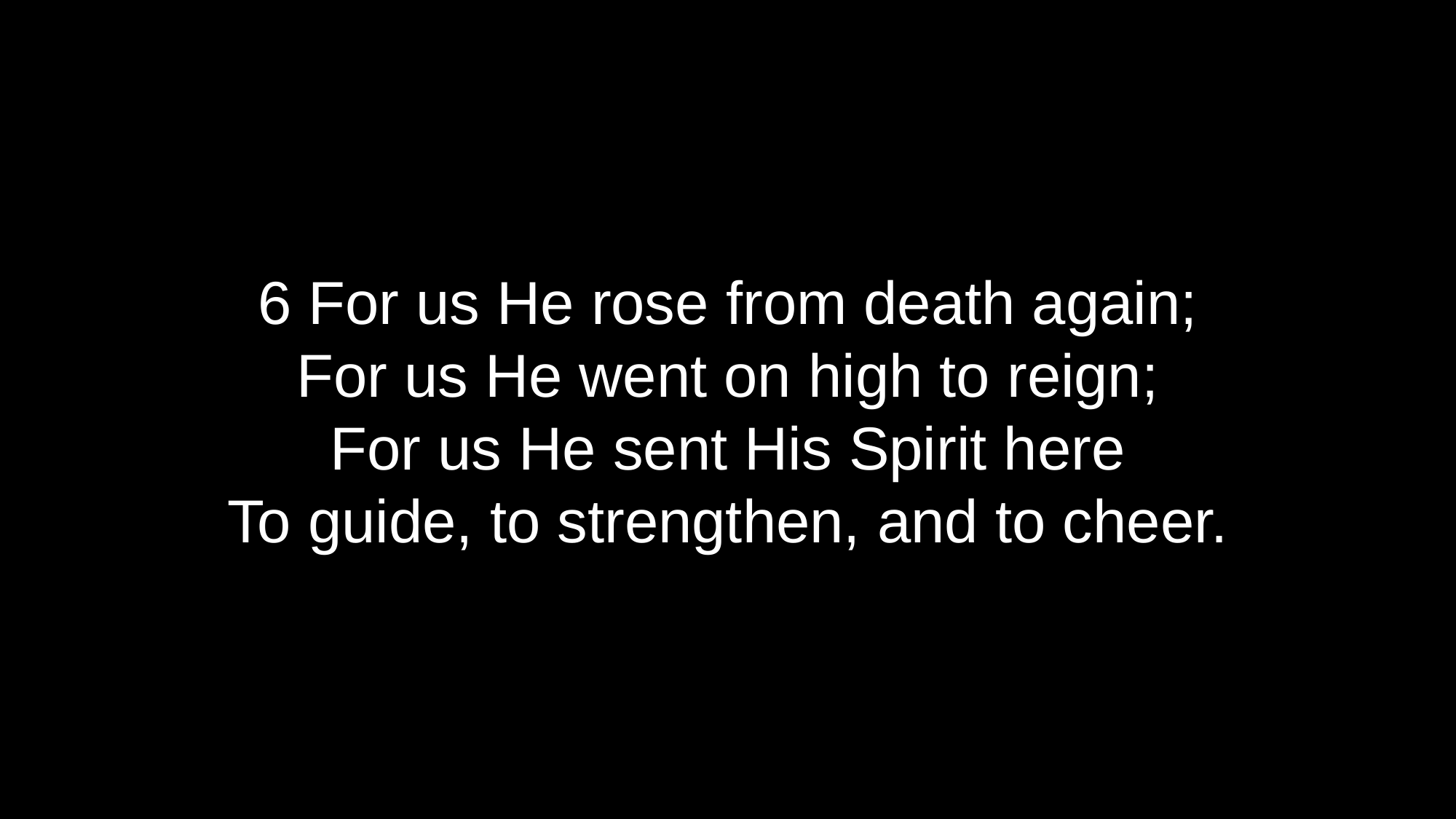

6 For us He rose from death again;
For us He went on high to reign;
For us He sent His Spirit here
To guide, to strengthen, and to cheer.